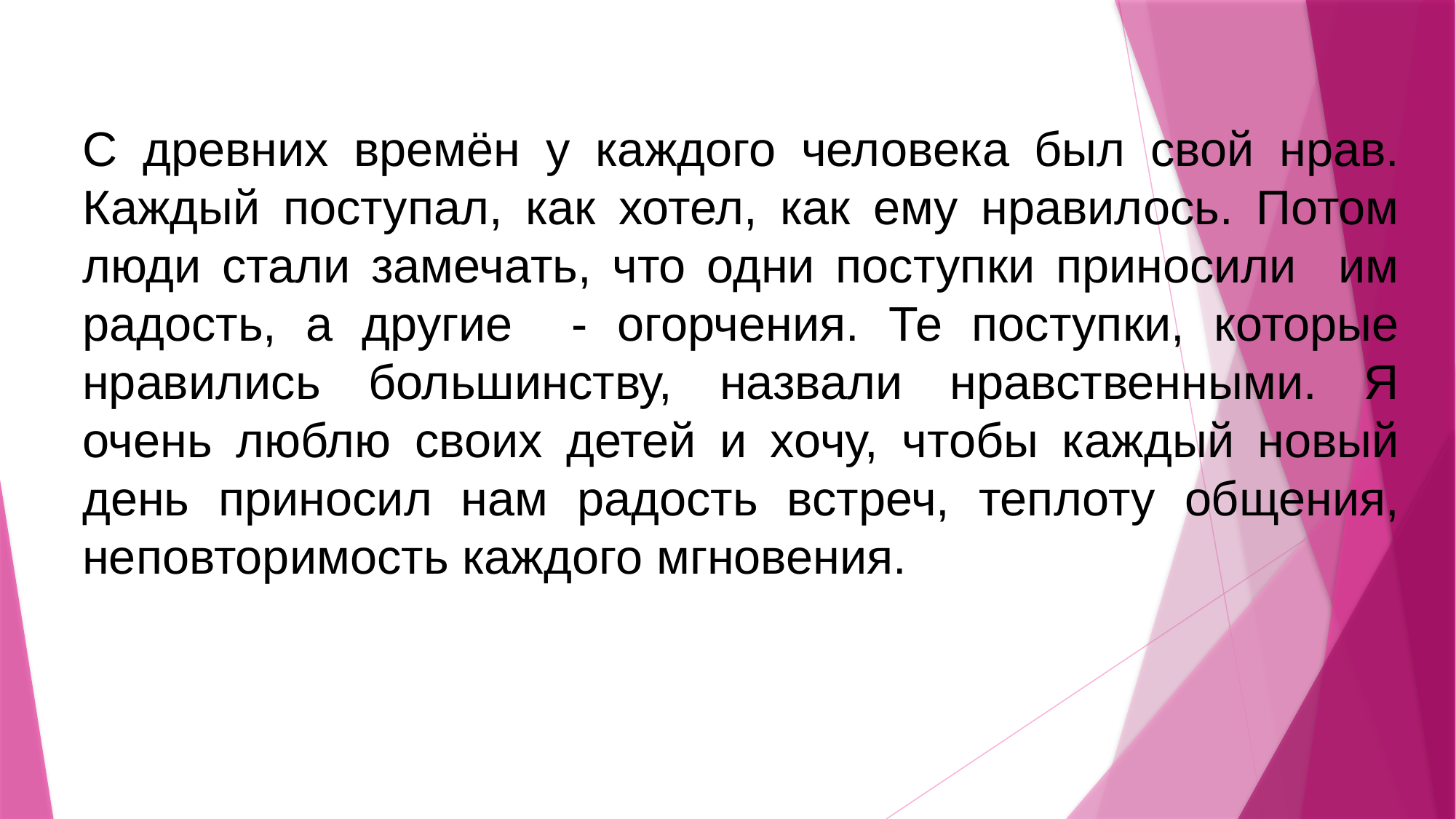

С древних времён у каждого человека был свой нрав. Каждый поступал, как хотел, как ему нравилось. Потом люди стали замечать, что одни поступки приносили  им радость, а другие  - огорчения. Те поступки, которые нравились большинству, назвали нравственными. Я очень люблю своих детей и хочу, чтобы каждый новый день приносил нам радость встреч, теплоту общения, неповторимость каждого мгновения.